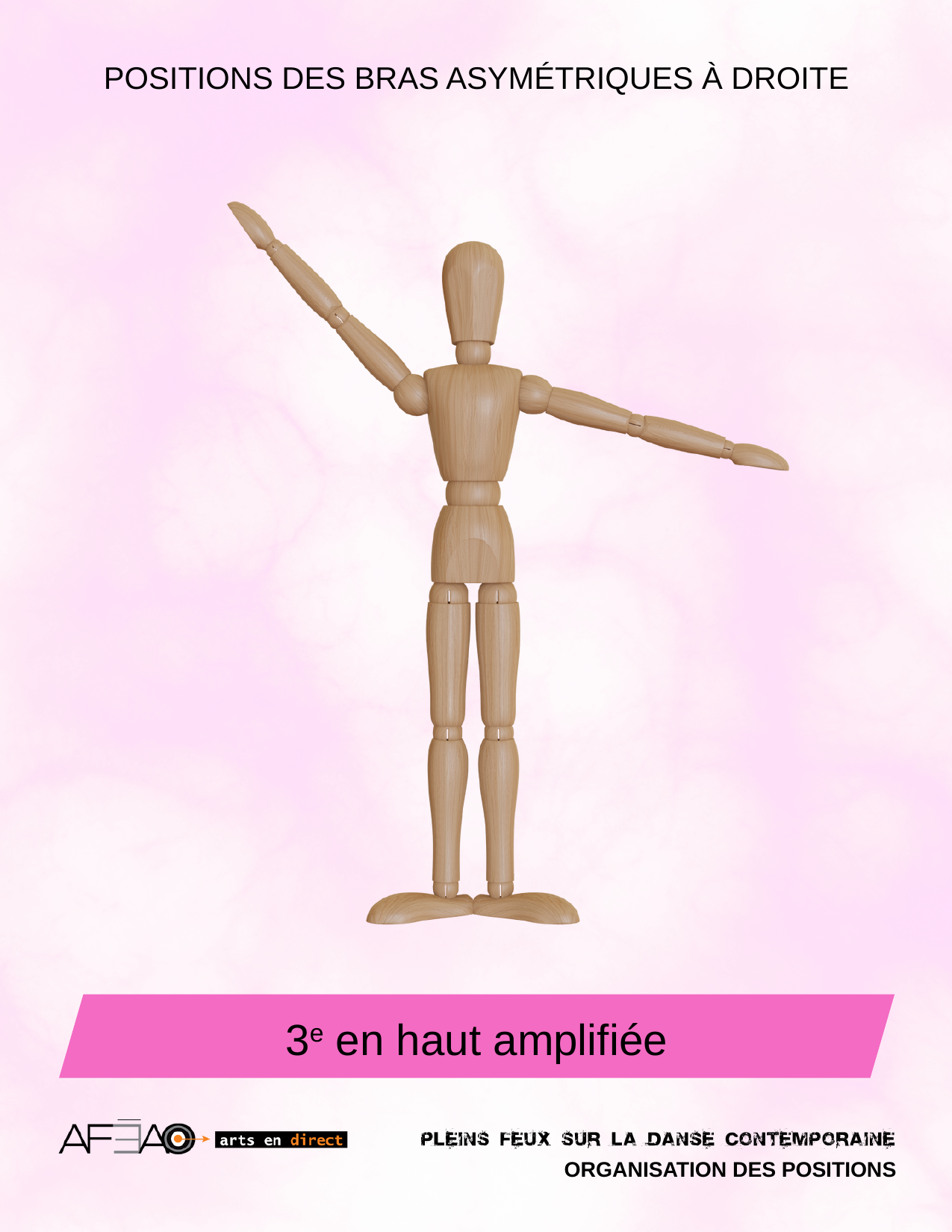

POSITIONS DES BRAS ASYMÉTRIQUES À DROITE

3e en haut amplifiée

ORGANISATION DES POSITIONS